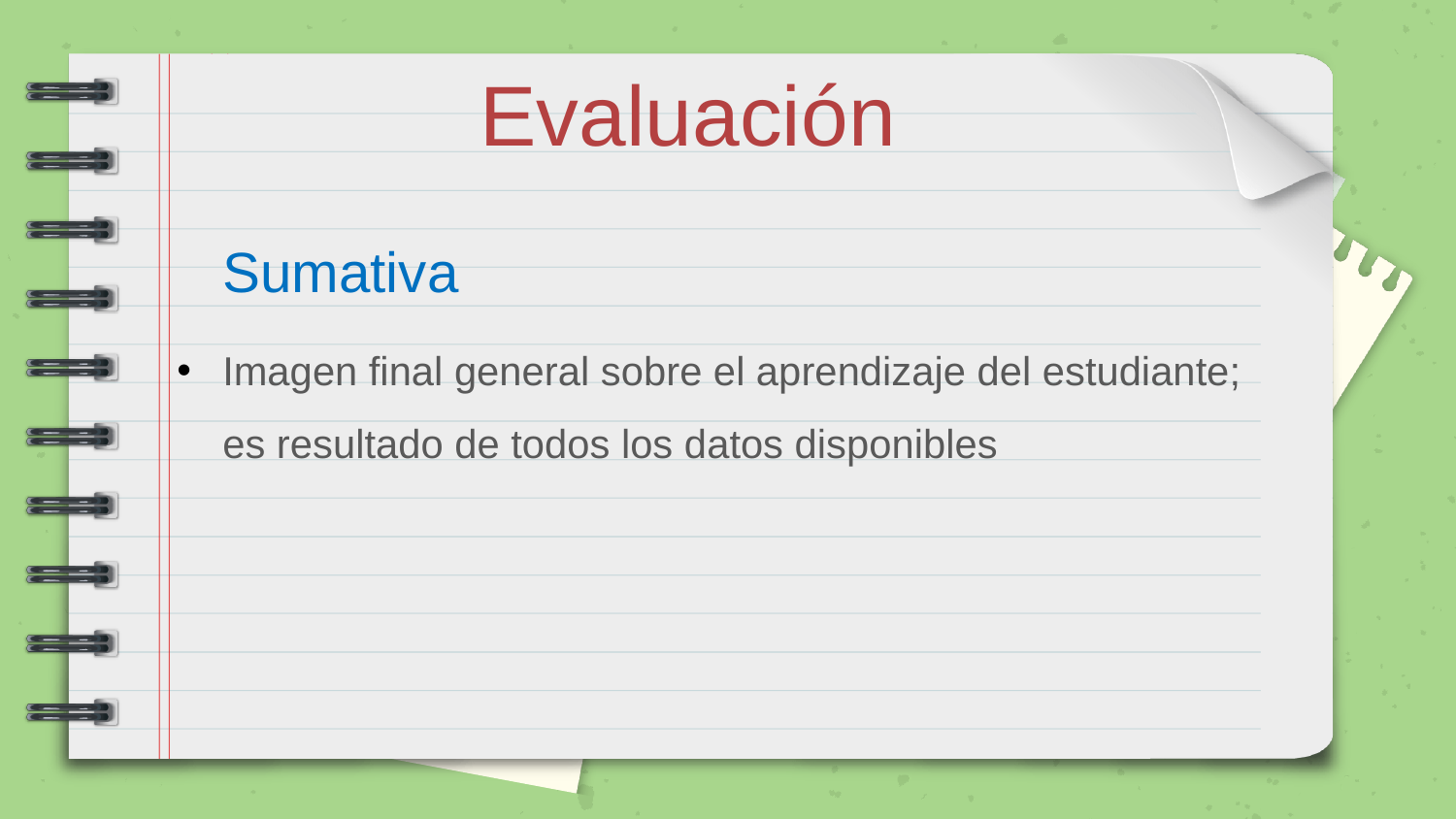

Evaluación
Sumativa
Imagen final general sobre el aprendizaje del estudiante; es resultado de todos los datos disponibles